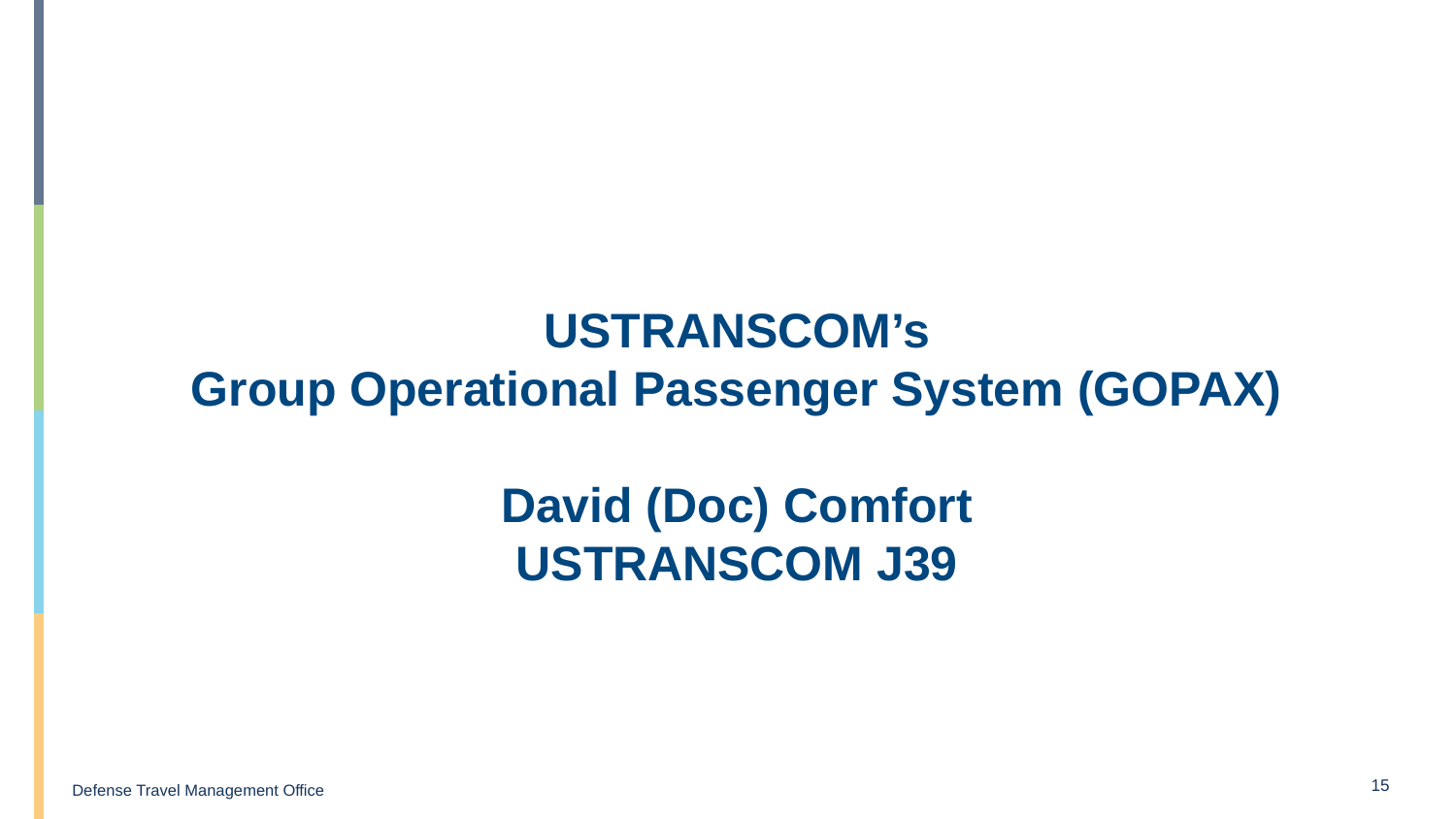

# USTRANSCOM’s Group Operational Passenger System (GOPAX) David (Doc) Comfort USTRANSCOM J39
15